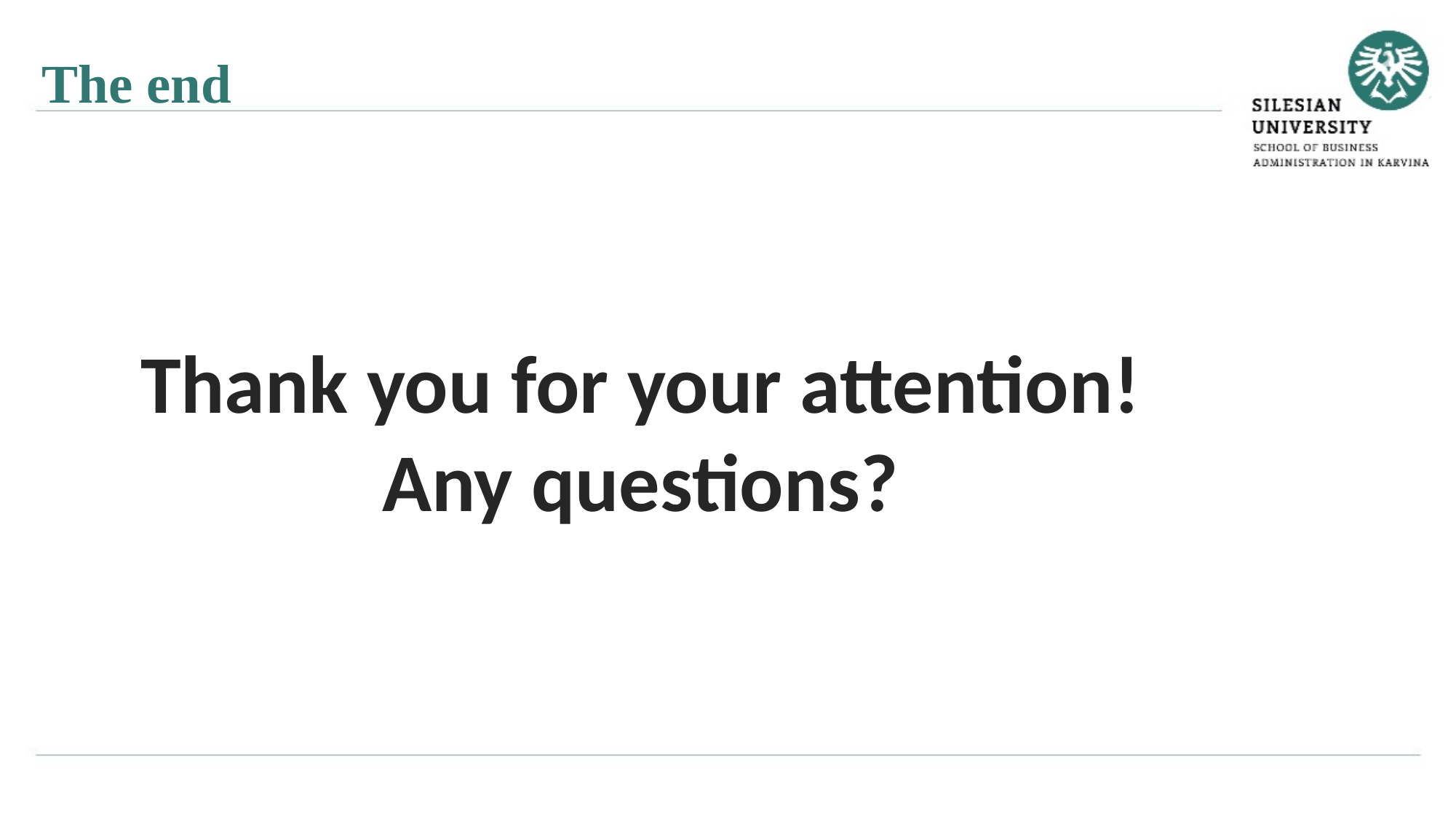

The end
Thank you for your attention!
Any questions?